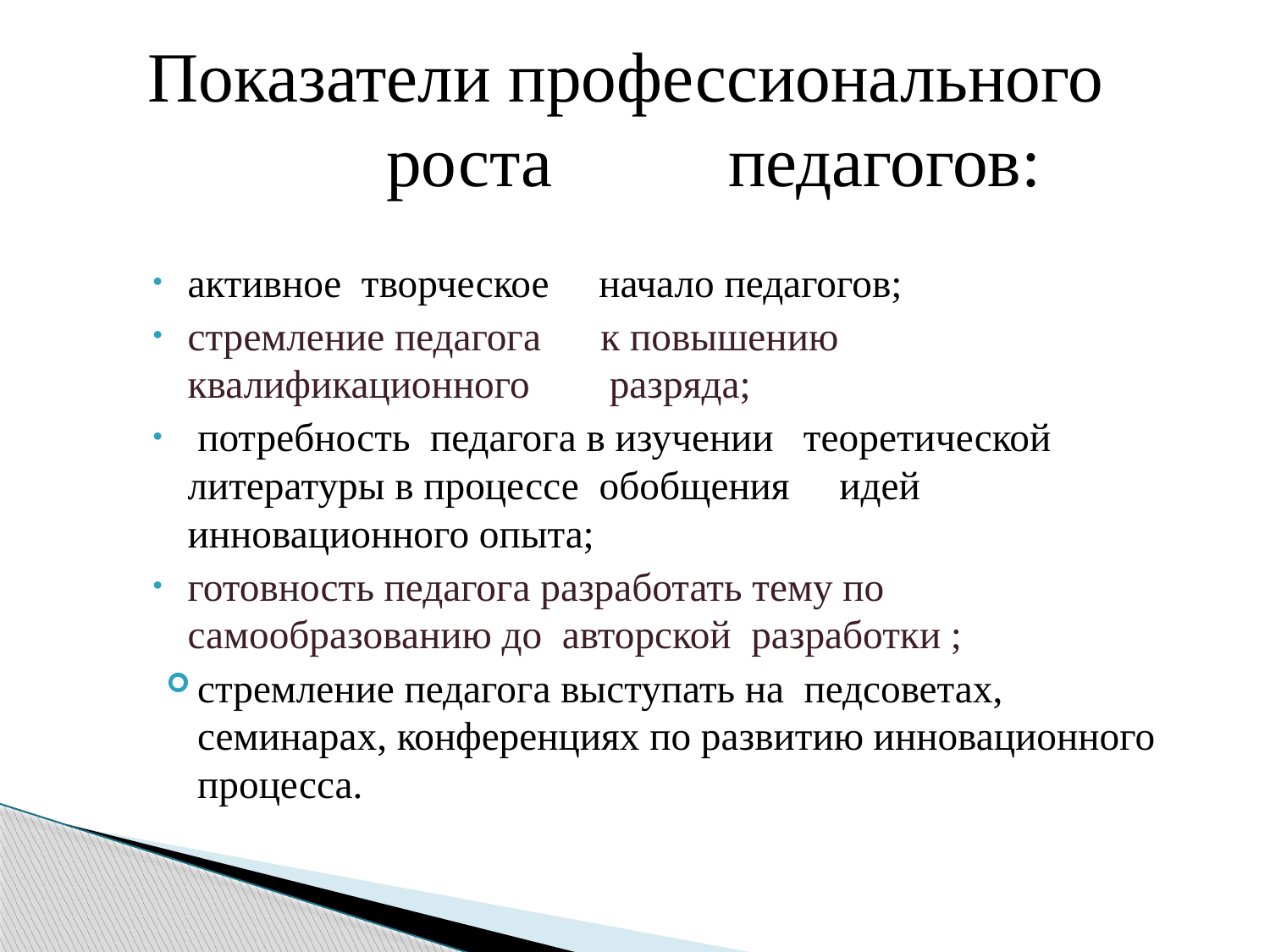

# Показатели профессионального роста          педагогов:
активное  творческое     начало педагогов;
стремление педагога      к повышению квалификационного        разряда;
 потребность  педагога в изучении   теоретической  литературы в процессе 	обобщения     идей  инновационного опыта;
готовность педагога разработать тему по самообразованию до  авторской  разработки ;
стремление педагога выступать на  педсоветах, семинарах, конференциях по развитию инновационного процесса.